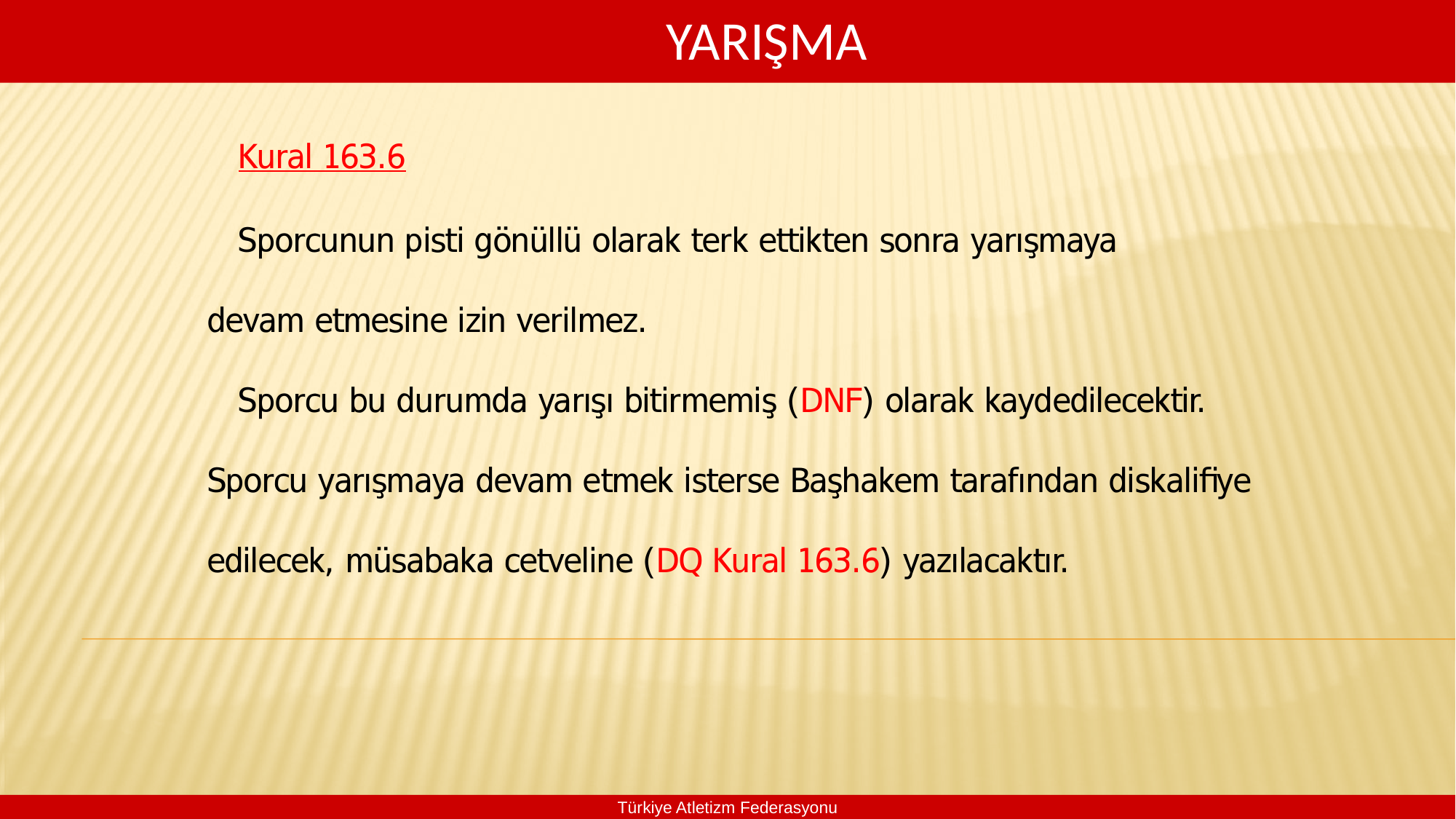

YARIŞMA
   Kural 163.6

   Sporcunun pisti gönüllü olarak terk ettikten sonra yarışmaya

devam etmesine izin verilmez.

   Sporcu bu durumda yarışı bitirmemiş (DNF) olarak kaydedilecektir.

Sporcu yarışmaya devam etmek isterse Başhakem tarafından diskalifiye

edilecek, müsabaka cetveline (DQ Kural 163.6) yazılacaktır.
Türkiye Atletizm Federasyonu